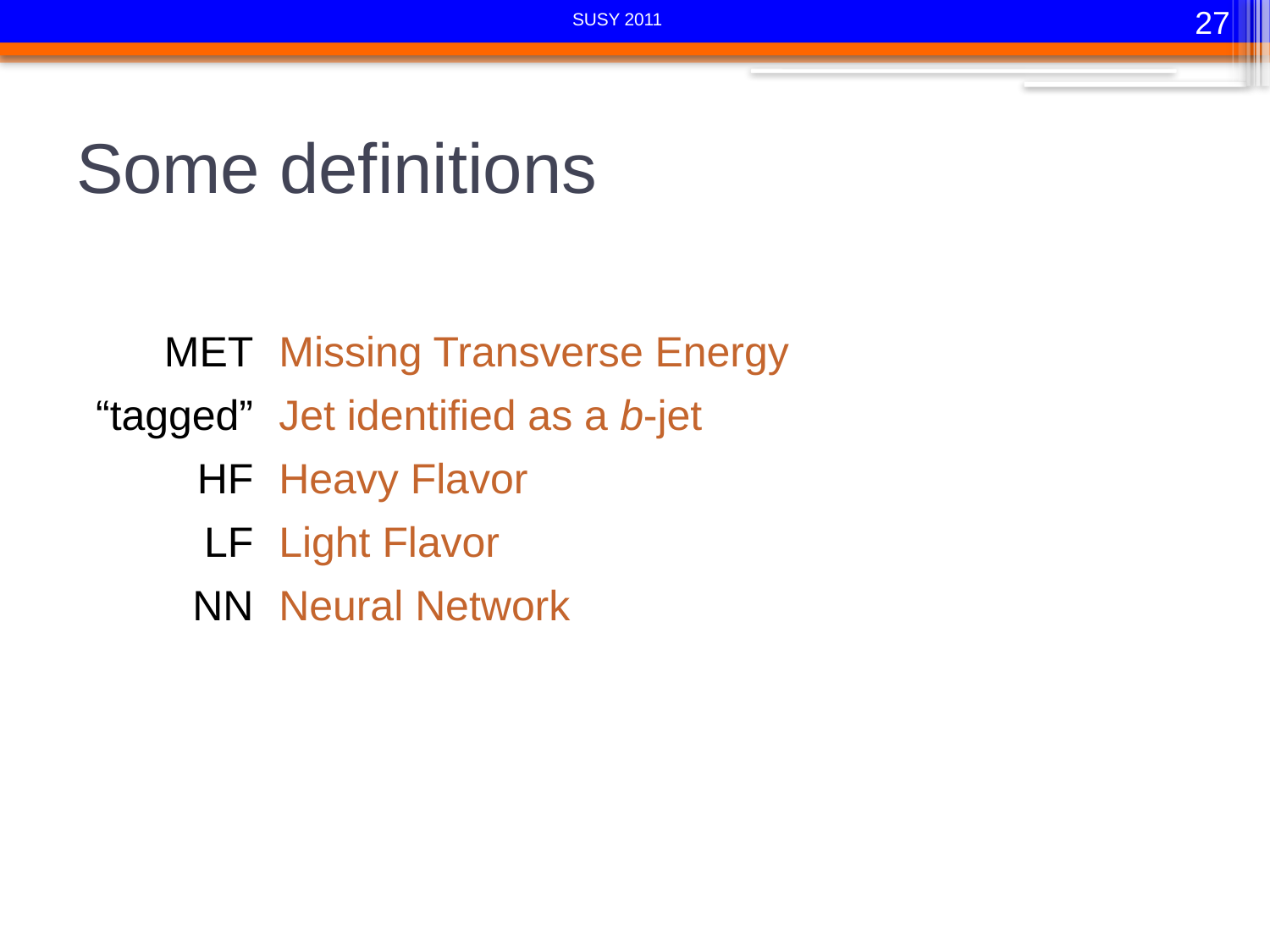

27
SUSY 2011
# Some definitions
| MET | Missing Transverse Energy |  |
| --- | --- | --- |
| “tagged” | Jet identified as a b-jet |  |
| HF | Heavy Flavor |  |
| LF | Light Flavor |  |
| NN | Neural Network |  |